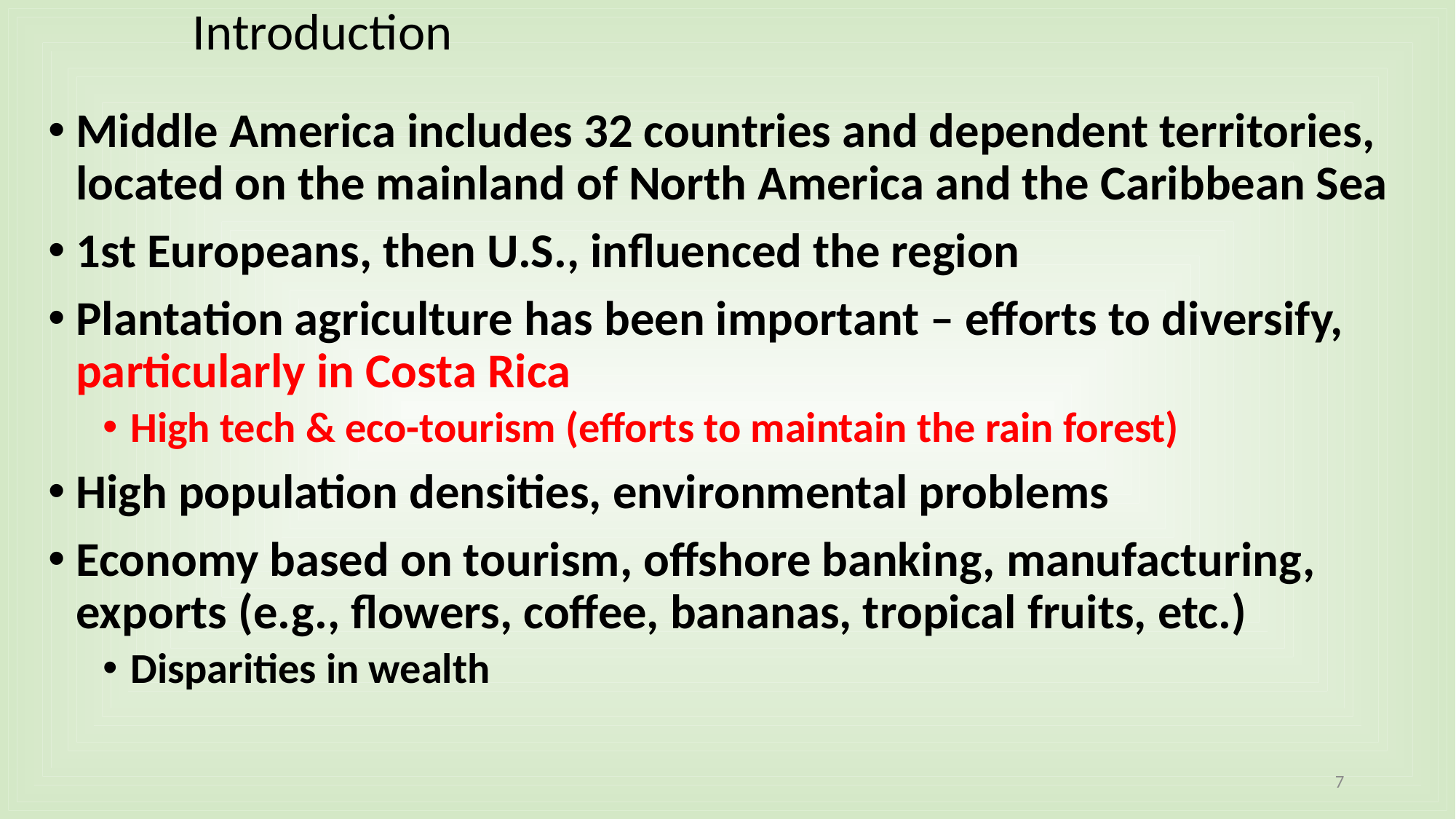

# Introduction
Middle America includes 32 countries and dependent territories, located on the mainland of North America and the Caribbean Sea
1st Europeans, then U.S., influenced the region
Plantation agriculture has been important – efforts to diversify, particularly in Costa Rica
High tech & eco-tourism (efforts to maintain the rain forest)
High population densities, environmental problems
Economy based on tourism, offshore banking, manufacturing, exports (e.g., flowers, coffee, bananas, tropical fruits, etc.)
Disparities in wealth
7